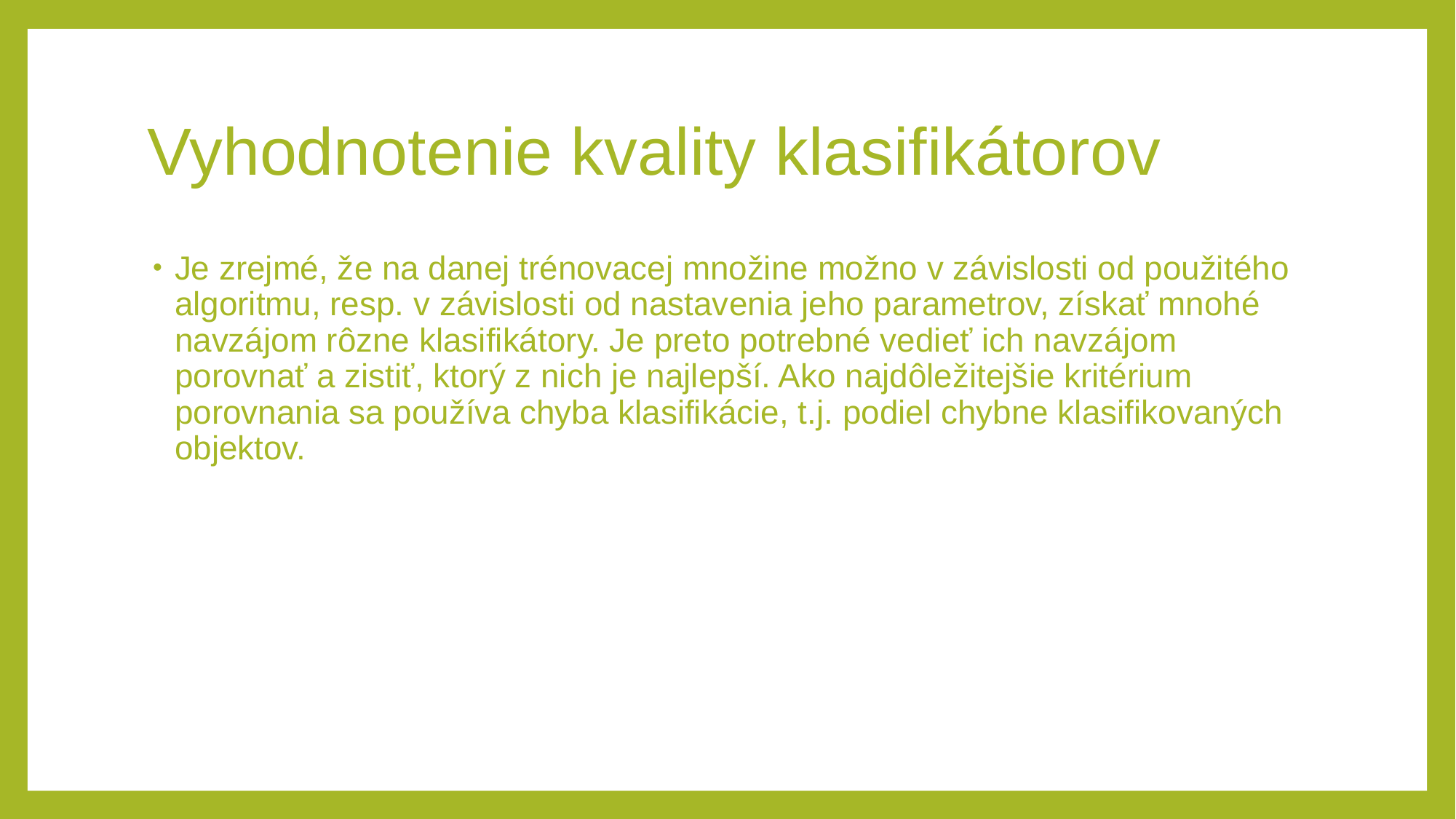

# Vyhodnotenie kvality klasifikátorov
Je zrejmé, že na danej trénovacej množine možno v závislosti od použitého algoritmu, resp. v závislosti od nastavenia jeho parametrov, získať mnohé navzájom rôzne klasifikátory. Je preto potrebné vedieť ich navzájom porovnať a zistiť, ktorý z nich je najlepší. Ako najdôležitejšie kritérium porovnania sa používa chyba klasifikácie, t.j. podiel chybne klasifikovaných objektov.